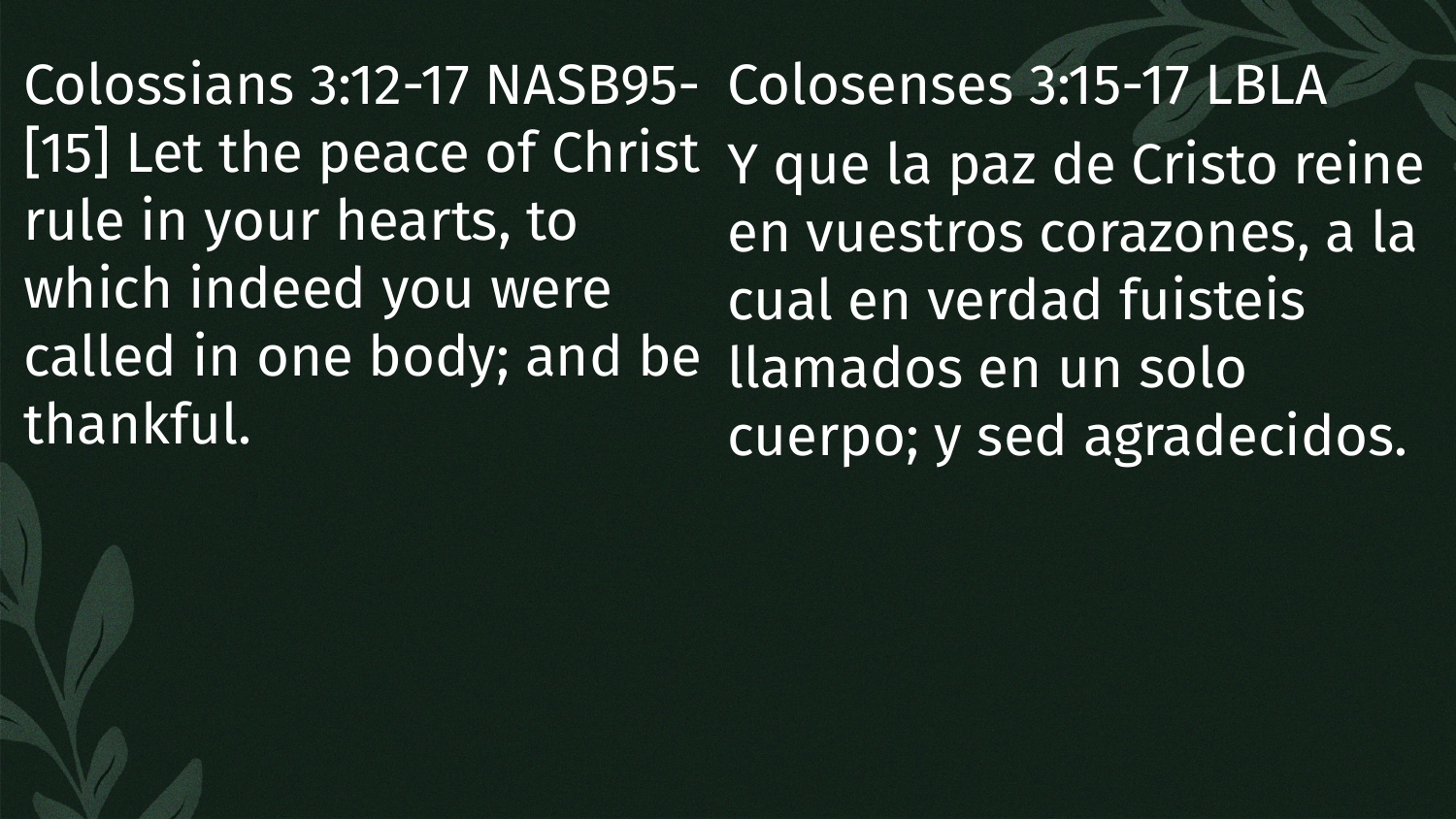

Colossians 3:12-17 NASB95- [15] Let the peace of Christ rule in your hearts, to which indeed you were called in one body; and be thankful.

Colosenses 3:15-17 LBLA
Y que la paz de Cristo reine en vuestros corazones, a la cual en verdad fuisteis llamados en un solo cuerpo; y sed agradecidos.